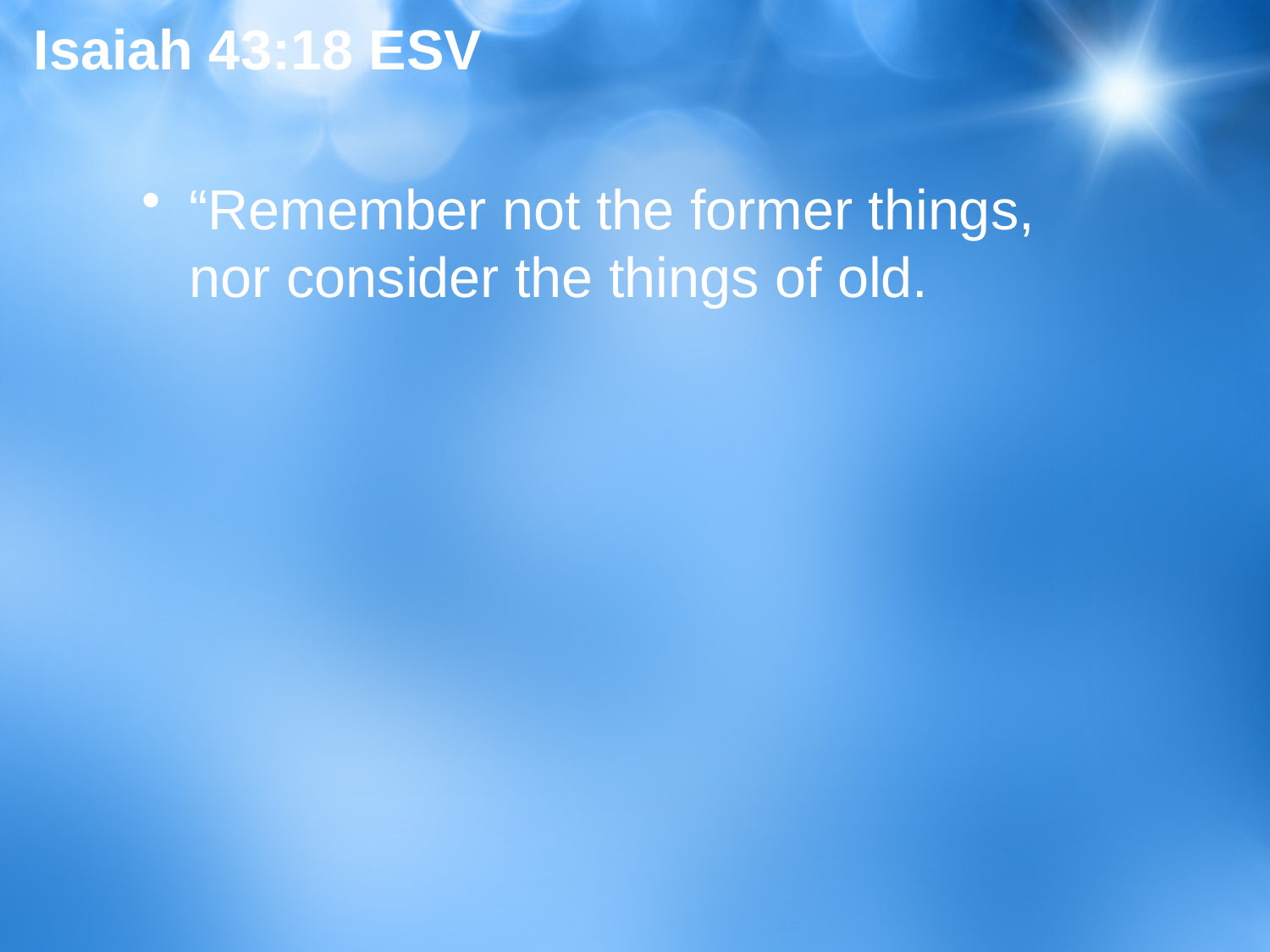

# Isaiah 43:18 ESV
“Remember not the former things, nor consider the things of old.